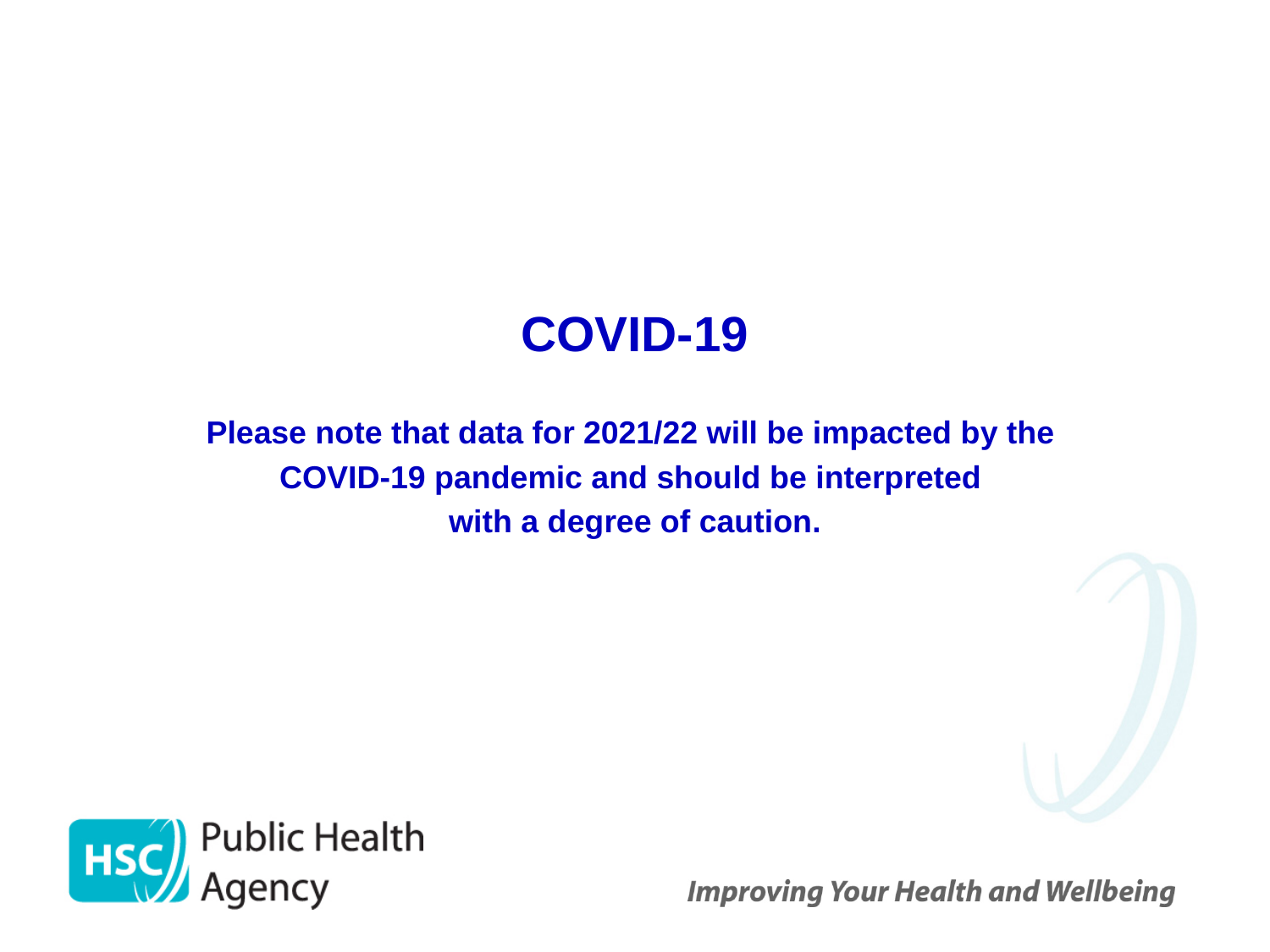

COVID-19

Please note that data for 2021/22 will be impacted by the
COVID-19 pandemic and should be interpreted
with a degree of caution.